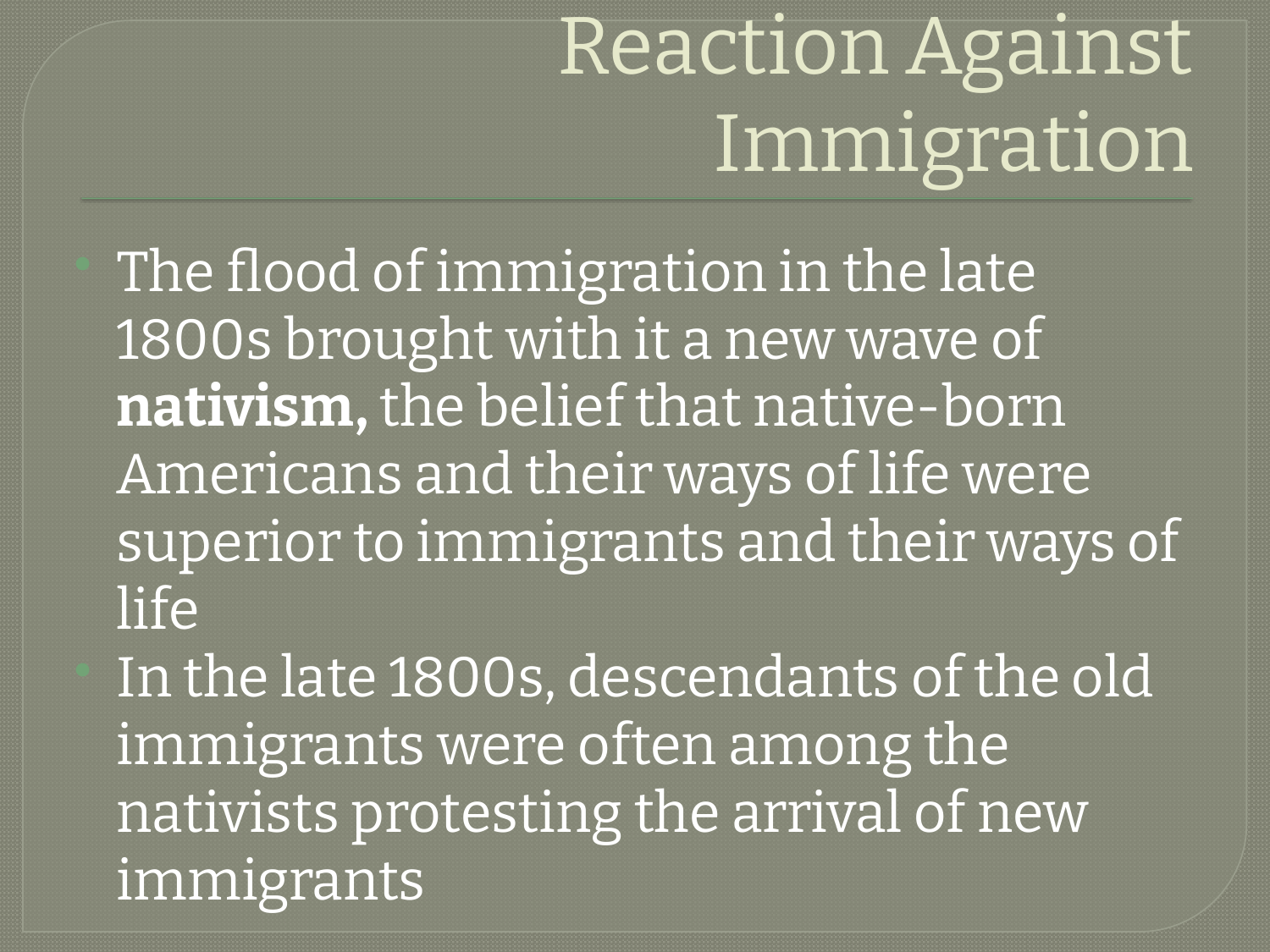

# Reaction Against Immigration
The flood of immigration in the late 1800s brought with it a new wave of nativism, the belief that native-born Americans and their ways of life were superior to immigrants and their ways of life
In the late 1800s, descendants of the old immigrants were often among the nativists protesting the arrival of new immigrants